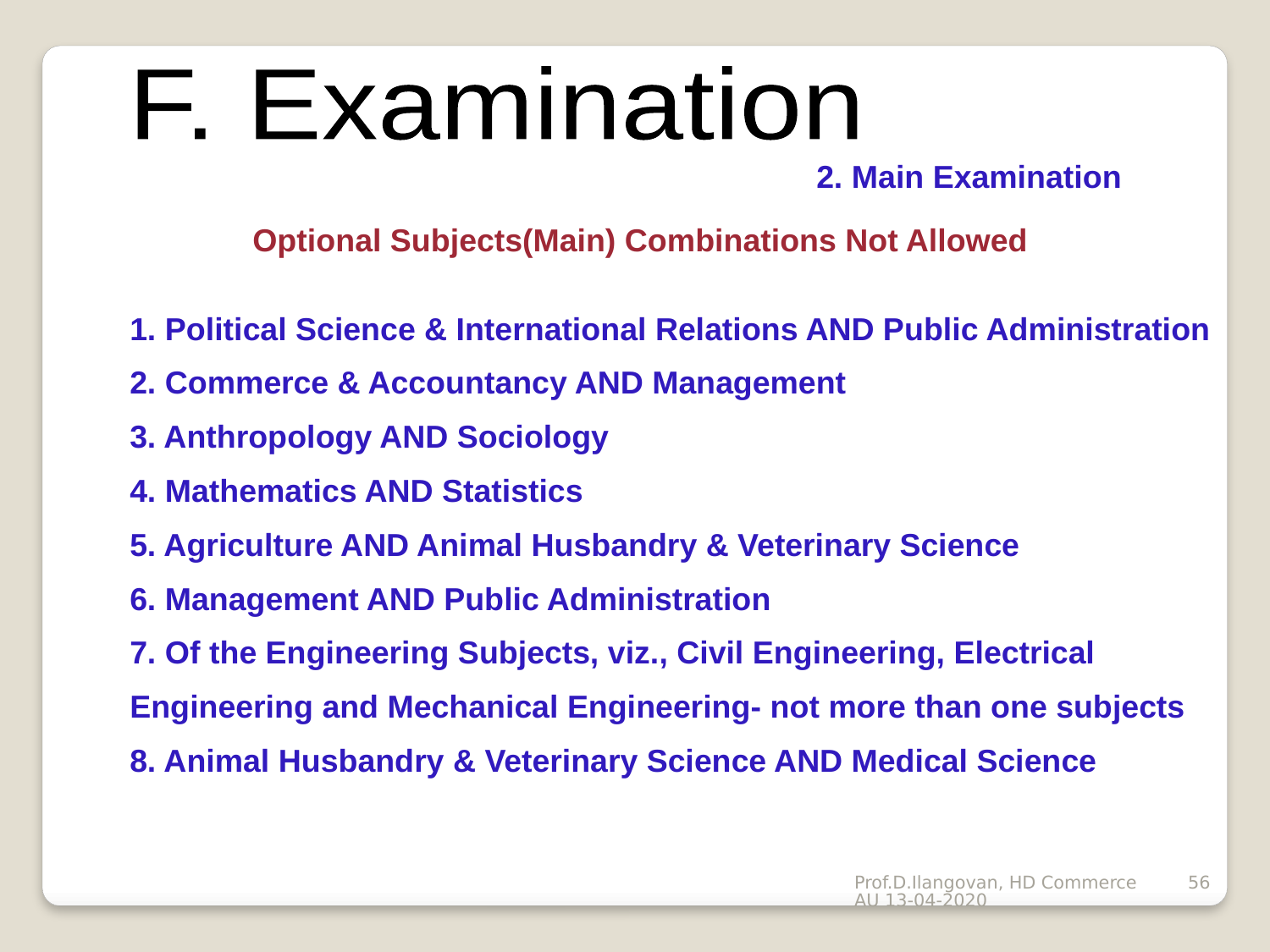

F. Examination
2. Main Examination
Optional Subjects(Main) Combinations Not Allowed
1. Political Science & International Relations AND Public Administration
2. Commerce & Accountancy AND Management
3. Anthropology AND Sociology
4. Mathematics AND Statistics
5. Agriculture AND Animal Husbandry & Veterinary Science
6. Management AND Public Administration
7. Of the Engineering Subjects, viz., Civil Engineering, Electrical
Engineering and Mechanical Engineering- not more than one subjects
8. Animal Husbandry & Veterinary Science AND Medical Science
Prof.D.Ilangovan, HD Commerce AU 13-04-2020
56